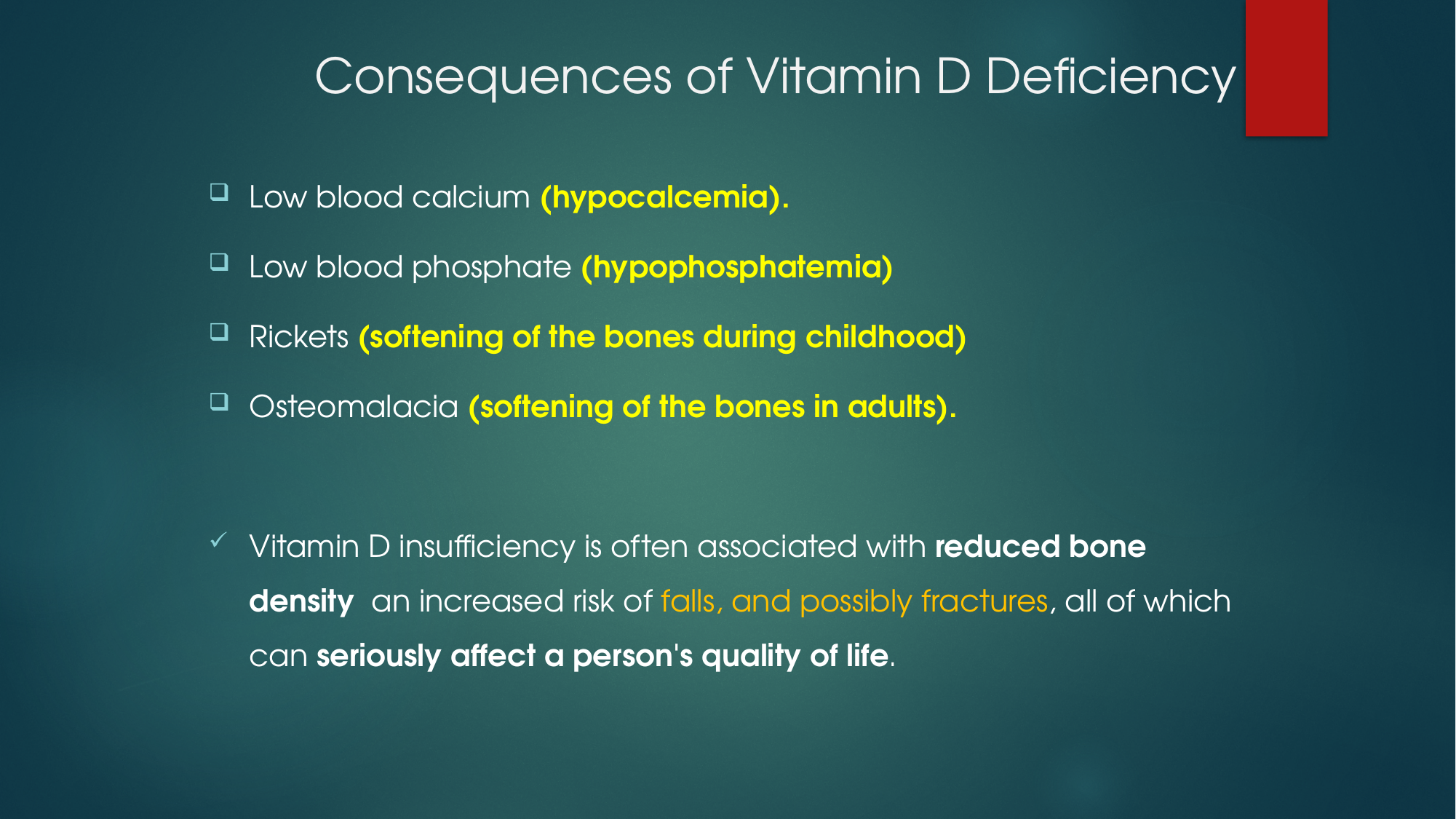

# Consequences of Vitamin D Deficiency
Low blood calcium (hypocalcemia).
Low blood phosphate (hypophosphatemia)
Rickets (softening of the bones during childhood)
Osteomalacia (softening of the bones in adults).

Vitamin D insufficiency is often associated with reduced bone density  an increased risk of falls, and possibly fractures, all of which can seriously affect a person's quality of life.